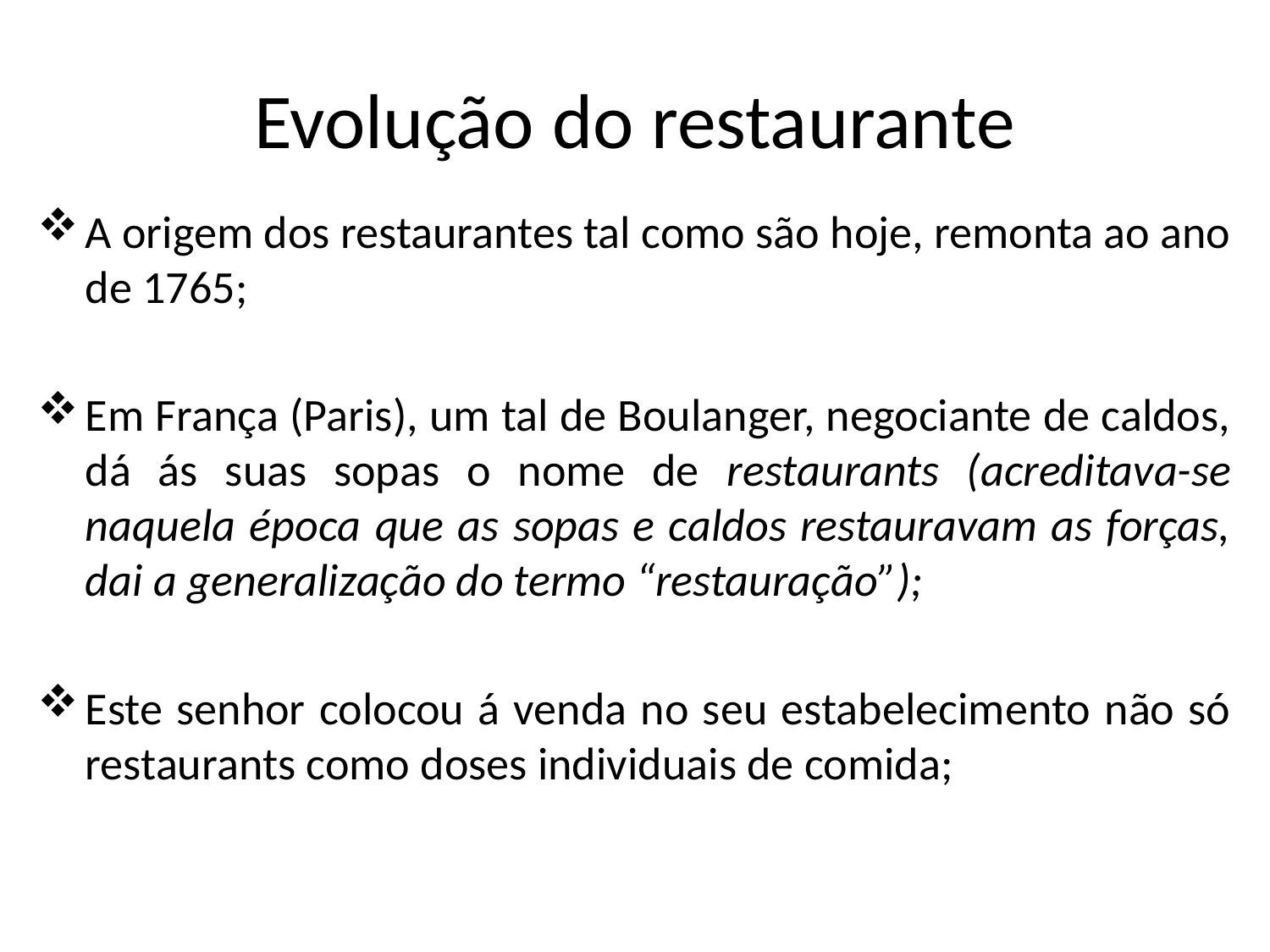

# Evolução do restaurante
A origem dos restaurantes tal como são hoje, remonta ao ano de 1765;

Em França (Paris), um tal de Boulanger, negociante de caldos, dá ás suas sopas o nome de restaurants (acreditava-se naquela época que as sopas e caldos restauravam as forças, dai a generalização do termo “restauração”);

Este senhor colocou á venda no seu estabelecimento não só restaurants como doses individuais de comida;